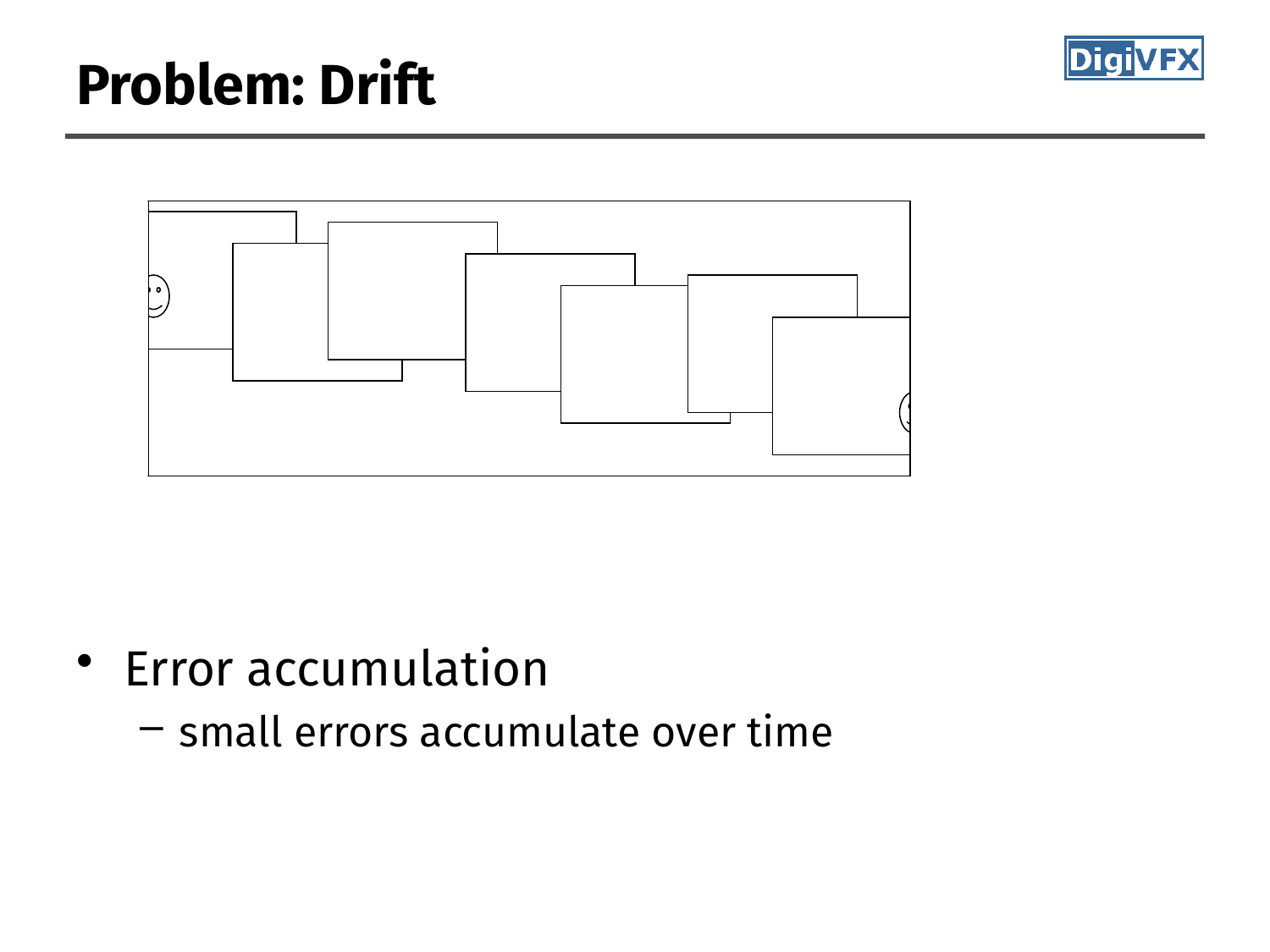

# Problem: Drift

Error accumulation
small errors accumulate over time